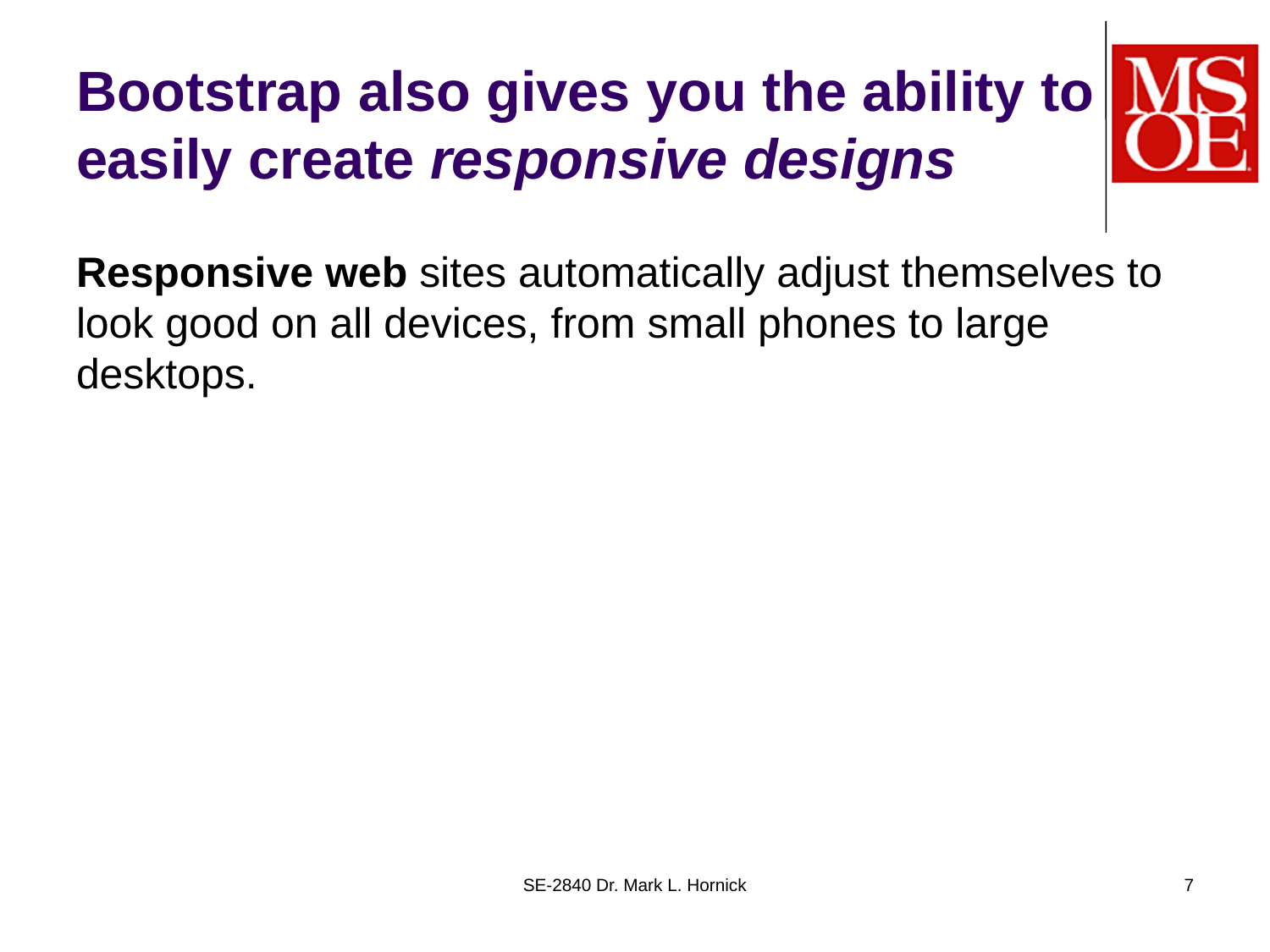

# Bootstrap also gives you the ability to easily create responsive designs
Responsive web sites automatically adjust themselves to look good on all devices, from small phones to large desktops.

SE-2840 Dr. Mark L. Hornick
7